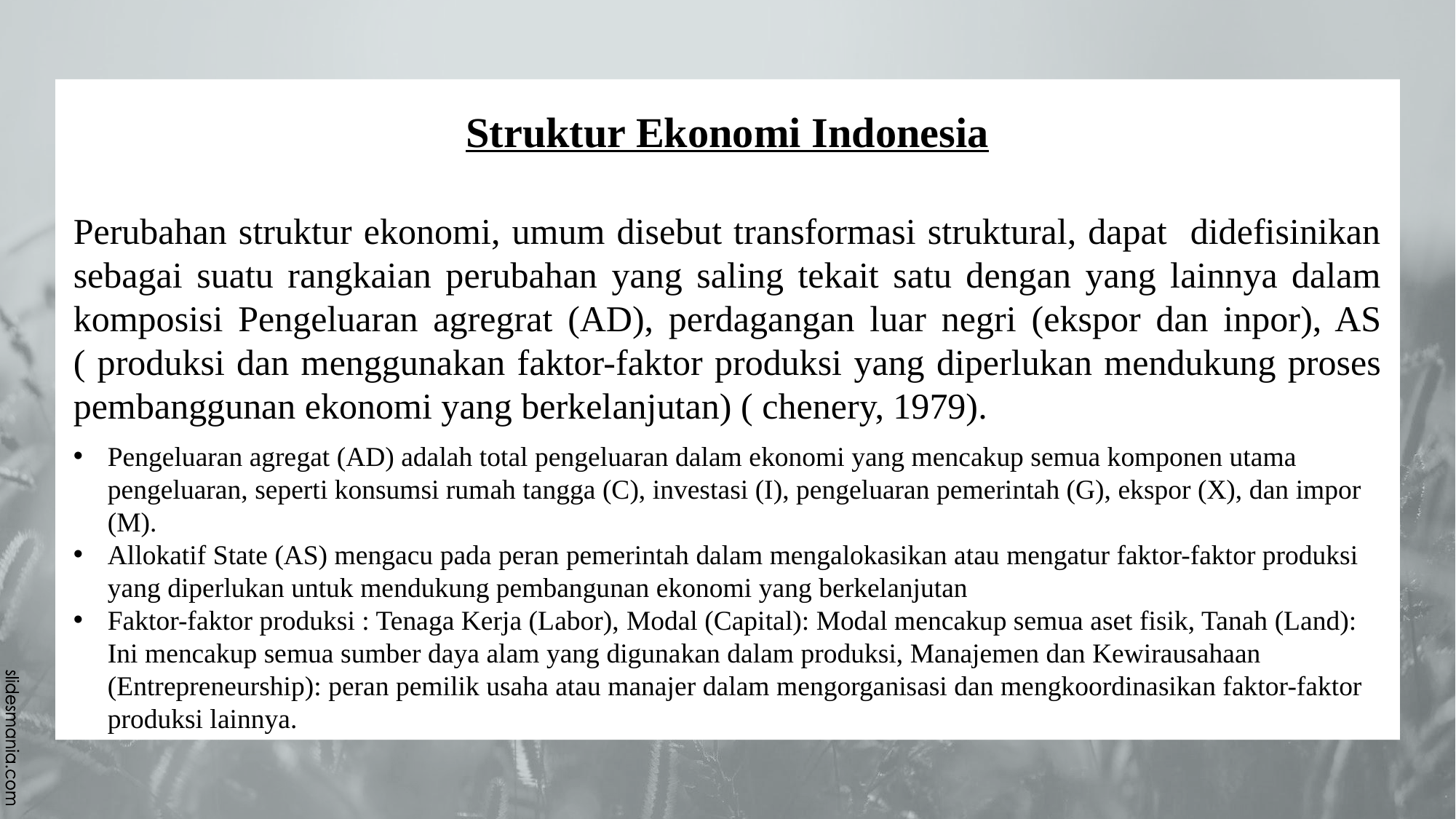

Struktur Ekonomi Indonesia
Perubahan struktur ekonomi, umum disebut transformasi struktural, dapat  didefisinikan sebagai suatu rangkaian perubahan yang saling tekait satu dengan yang lainnya dalam komposisi Pengeluaran agregrat (AD), perdagangan luar negri (ekspor dan inpor), AS ( produksi dan menggunakan faktor-faktor produksi yang diperlukan mendukung proses pembanggunan ekonomi yang berkelanjutan) ( chenery, 1979).
Pengeluaran agregat (AD) adalah total pengeluaran dalam ekonomi yang mencakup semua komponen utama pengeluaran, seperti konsumsi rumah tangga (C), investasi (I), pengeluaran pemerintah (G), ekspor (X), dan impor (M).
Allokatif State (AS) mengacu pada peran pemerintah dalam mengalokasikan atau mengatur faktor-faktor produksi yang diperlukan untuk mendukung pembangunan ekonomi yang berkelanjutan
Faktor-faktor produksi : Tenaga Kerja (Labor), Modal (Capital): Modal mencakup semua aset fisik, Tanah (Land): Ini mencakup semua sumber daya alam yang digunakan dalam produksi, Manajemen dan Kewirausahaan (Entrepreneurship): peran pemilik usaha atau manajer dalam mengorganisasi dan mengkoordinasikan faktor-faktor produksi lainnya.